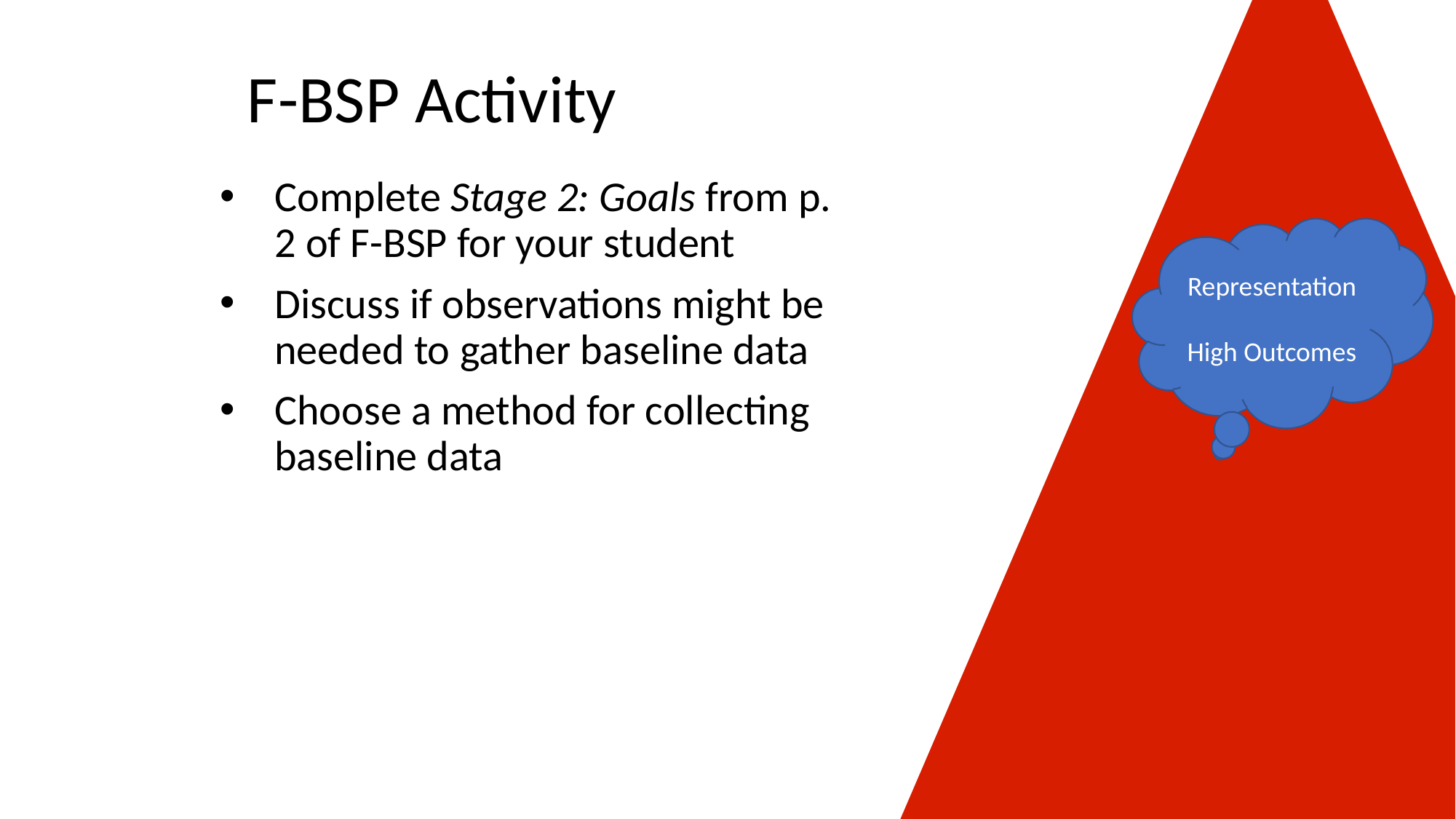

# F-BSP Activity
Complete Stage 2: Goals from p. 2 of F-BSP for your student
Discuss if observations might be needed to gather baseline data
Choose a method for collecting baseline data
Representation

High Outcomes